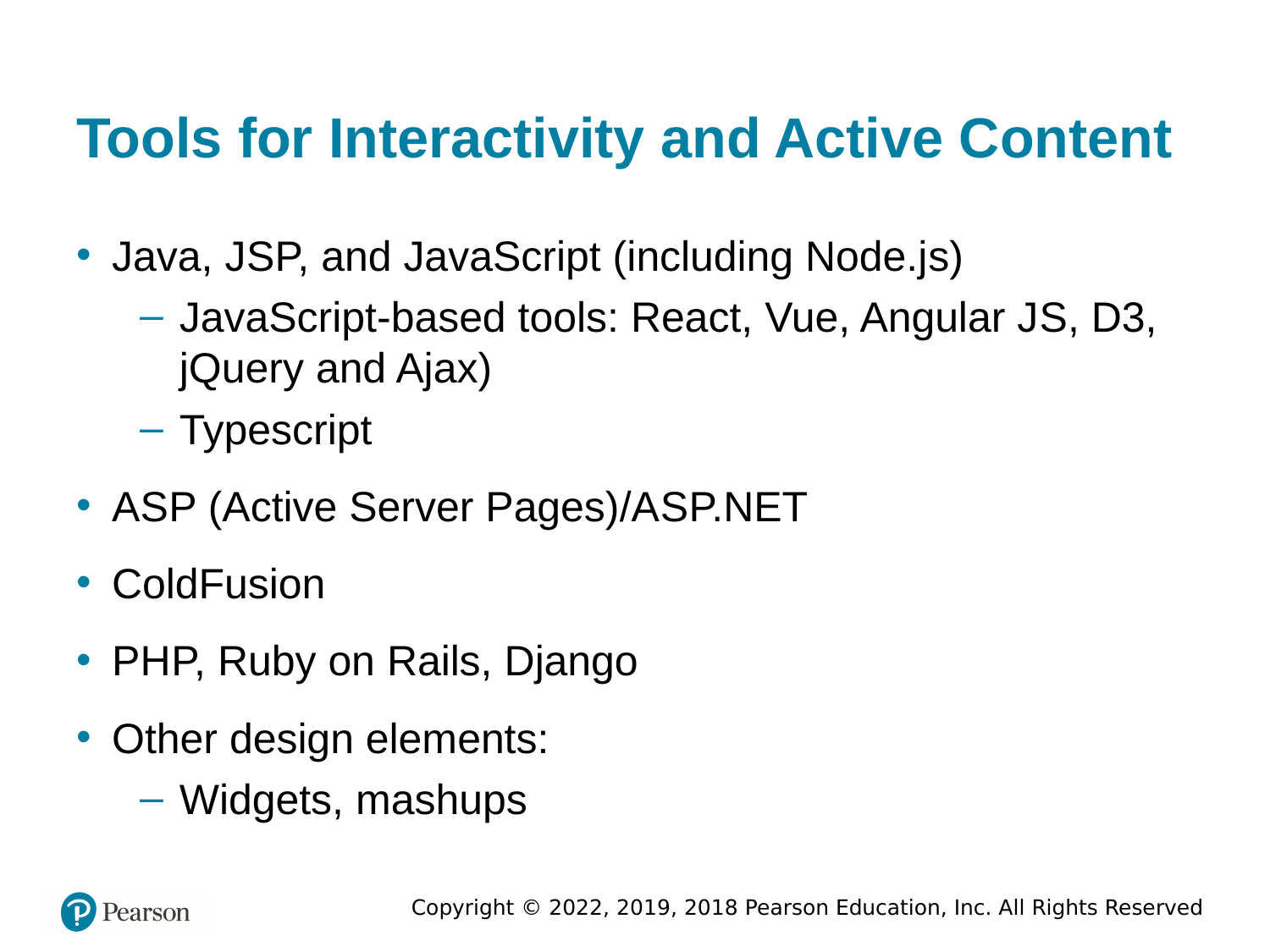

# Tools for Interactivity and Active Content
Java, J S P, and JavaScript (including Node.j s)
JavaScript-based tools: React, Vue, Angular J S, D3, jQuery and Ajax)
Typescript
A S P (Active Server Pages)/A S P.NET
ColdFusion
P H P, Ruby on Rails, Django
Other design elements:
Widgets, mashups